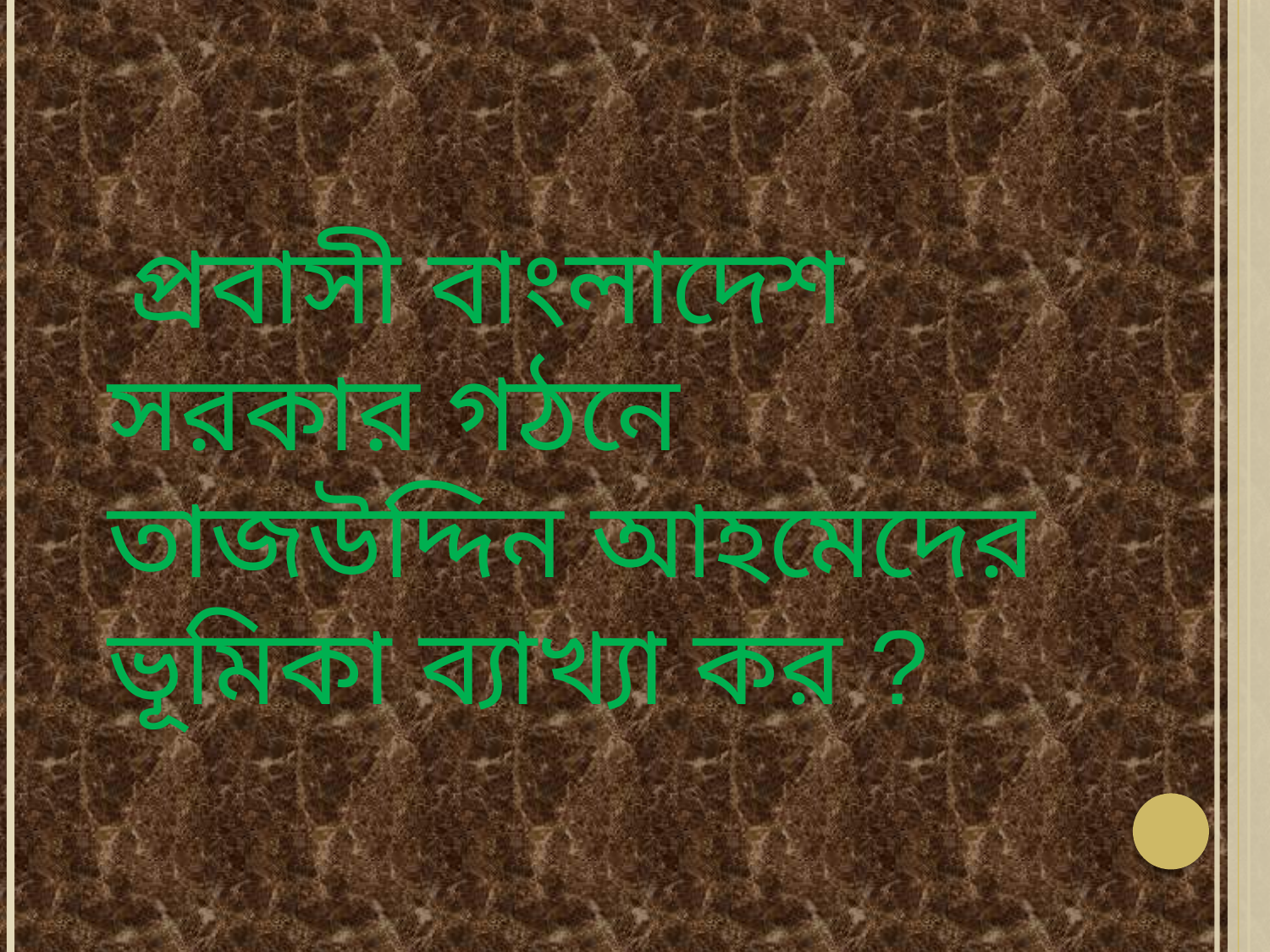

প্রবাসী বাংলাদেশ  সরকার গঠনে তাজউদ্দিন আহমেদের  ভূমিকা ব্যাখ্যা কর ?